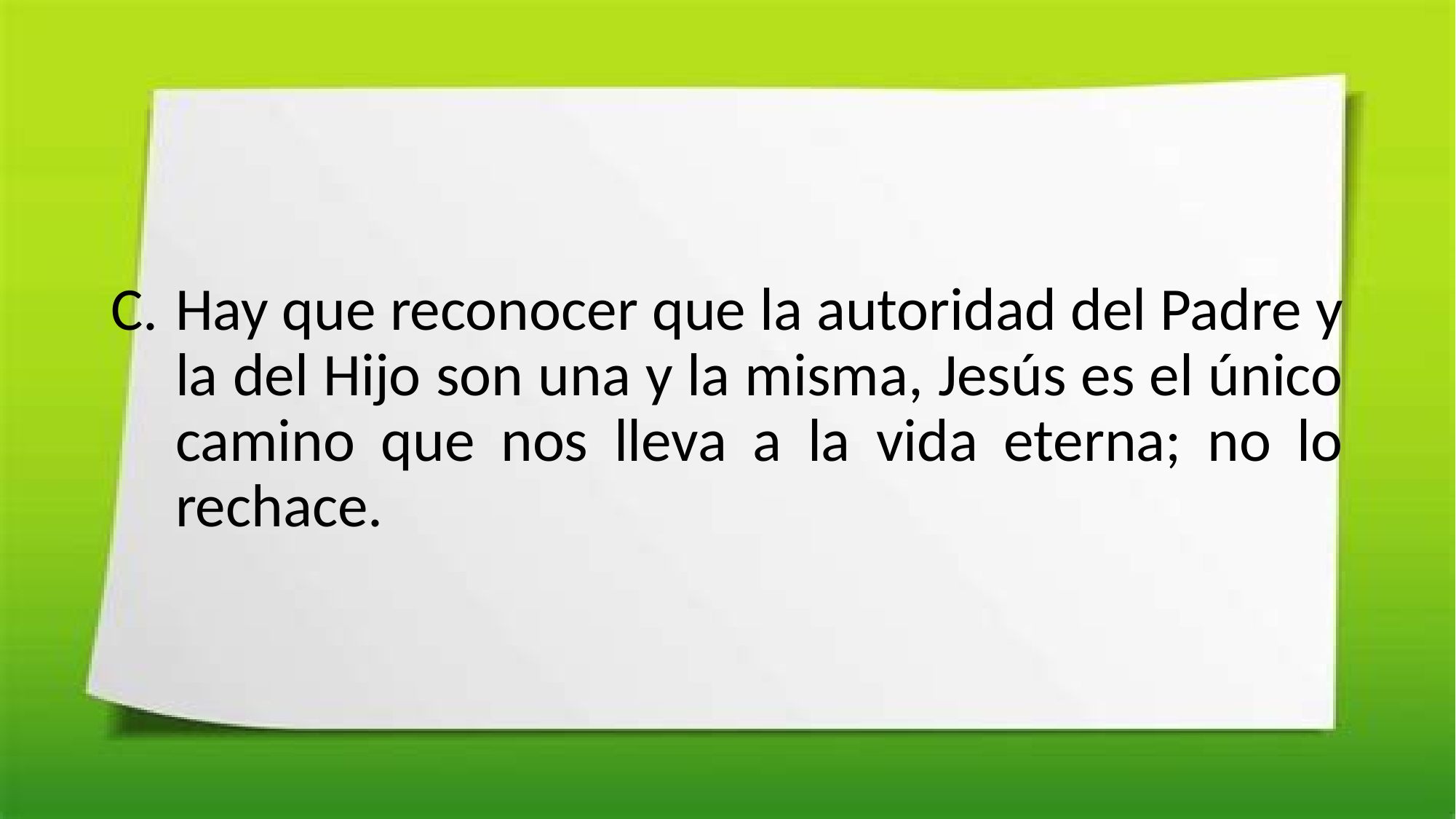

Hay que reconocer que la autoridad del Padre y la del Hijo son una y la misma, Jesús es el único camino que nos lleva a la vida eterna; no lo rechace.